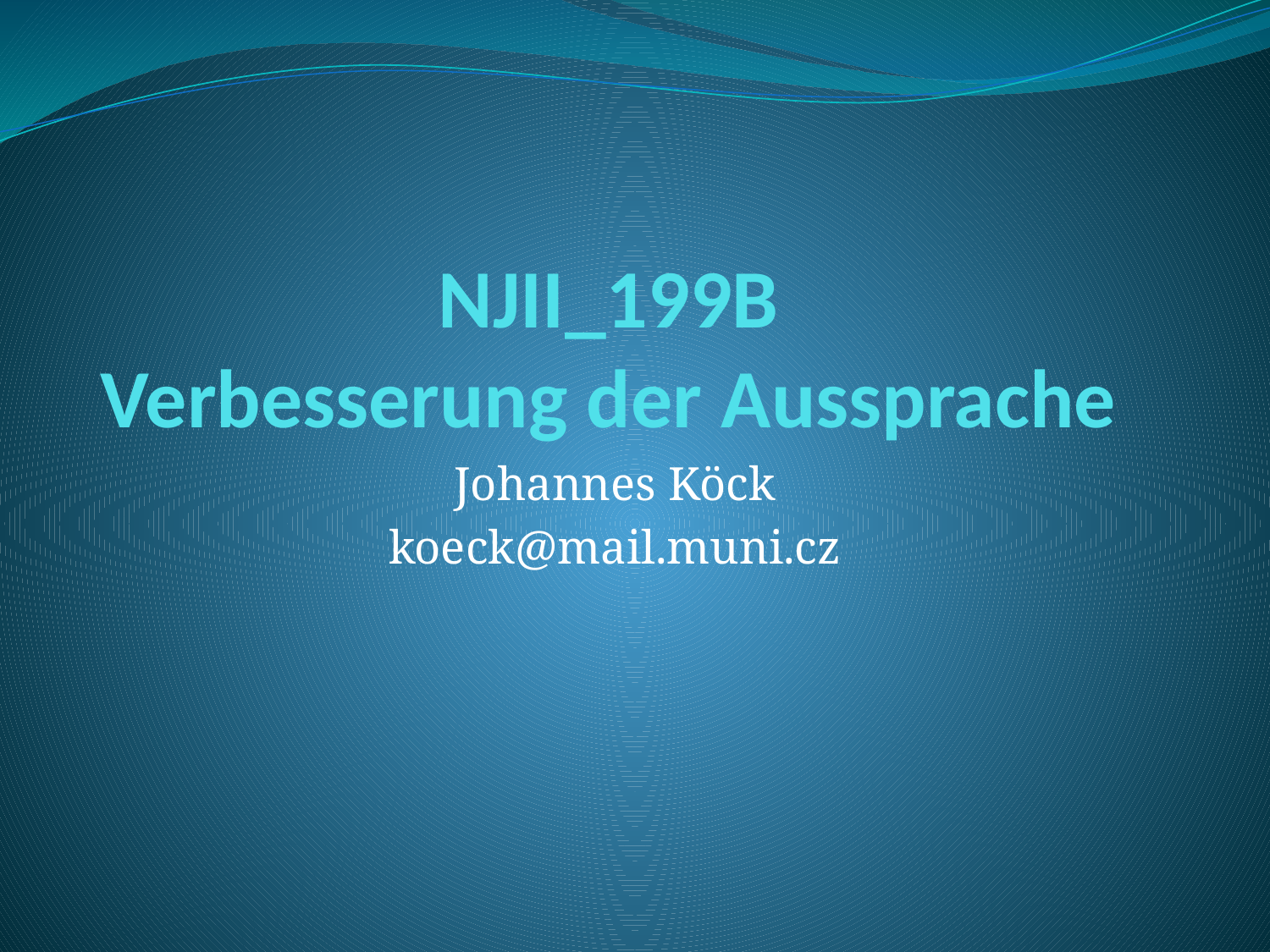

# NJII_199B Verbesserung der Aussprache
Johannes Köck
koeck@mail.muni.cz